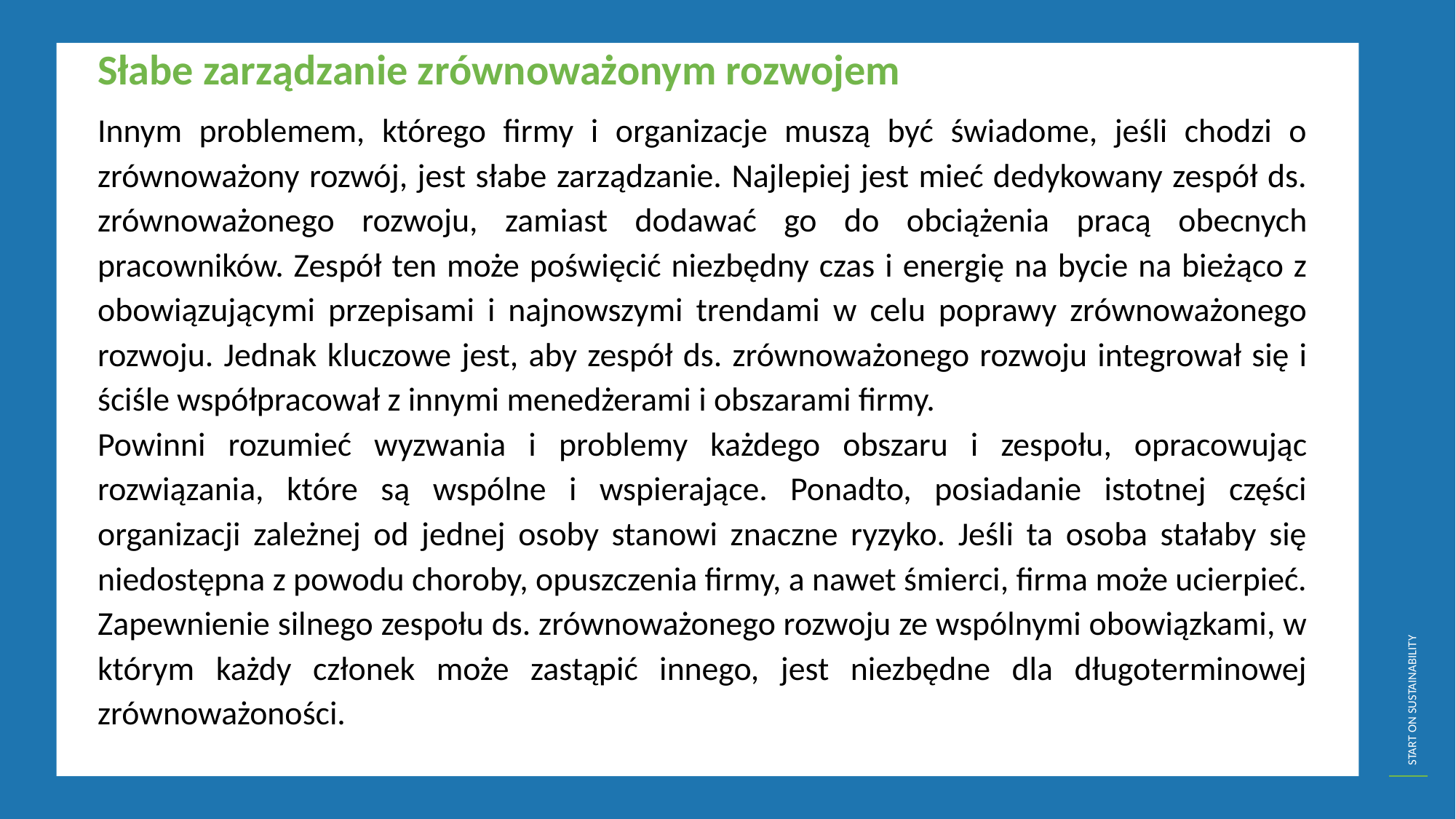

Słabe zarządzanie zrównoważonym rozwojem
Innym problemem, którego firmy i organizacje muszą być świadome, jeśli chodzi o zrównoważony rozwój, jest słabe zarządzanie. Najlepiej jest mieć dedykowany zespół ds. zrównoważonego rozwoju, zamiast dodawać go do obciążenia pracą obecnych pracowników. Zespół ten może poświęcić niezbędny czas i energię na bycie na bieżąco z obowiązującymi przepisami i najnowszymi trendami w celu poprawy zrównoważonego rozwoju. Jednak kluczowe jest, aby zespół ds. zrównoważonego rozwoju integrował się i ściśle współpracował z innymi menedżerami i obszarami firmy.
Powinni rozumieć wyzwania i problemy każdego obszaru i zespołu, opracowując rozwiązania, które są wspólne i wspierające. Ponadto, posiadanie istotnej części organizacji zależnej od jednej osoby stanowi znaczne ryzyko. Jeśli ta osoba stałaby się niedostępna z powodu choroby, opuszczenia firmy, a nawet śmierci, firma może ucierpieć. Zapewnienie silnego zespołu ds. zrównoważonego rozwoju ze wspólnymi obowiązkami, w którym każdy członek może zastąpić innego, jest niezbędne dla długoterminowej zrównoważoności.